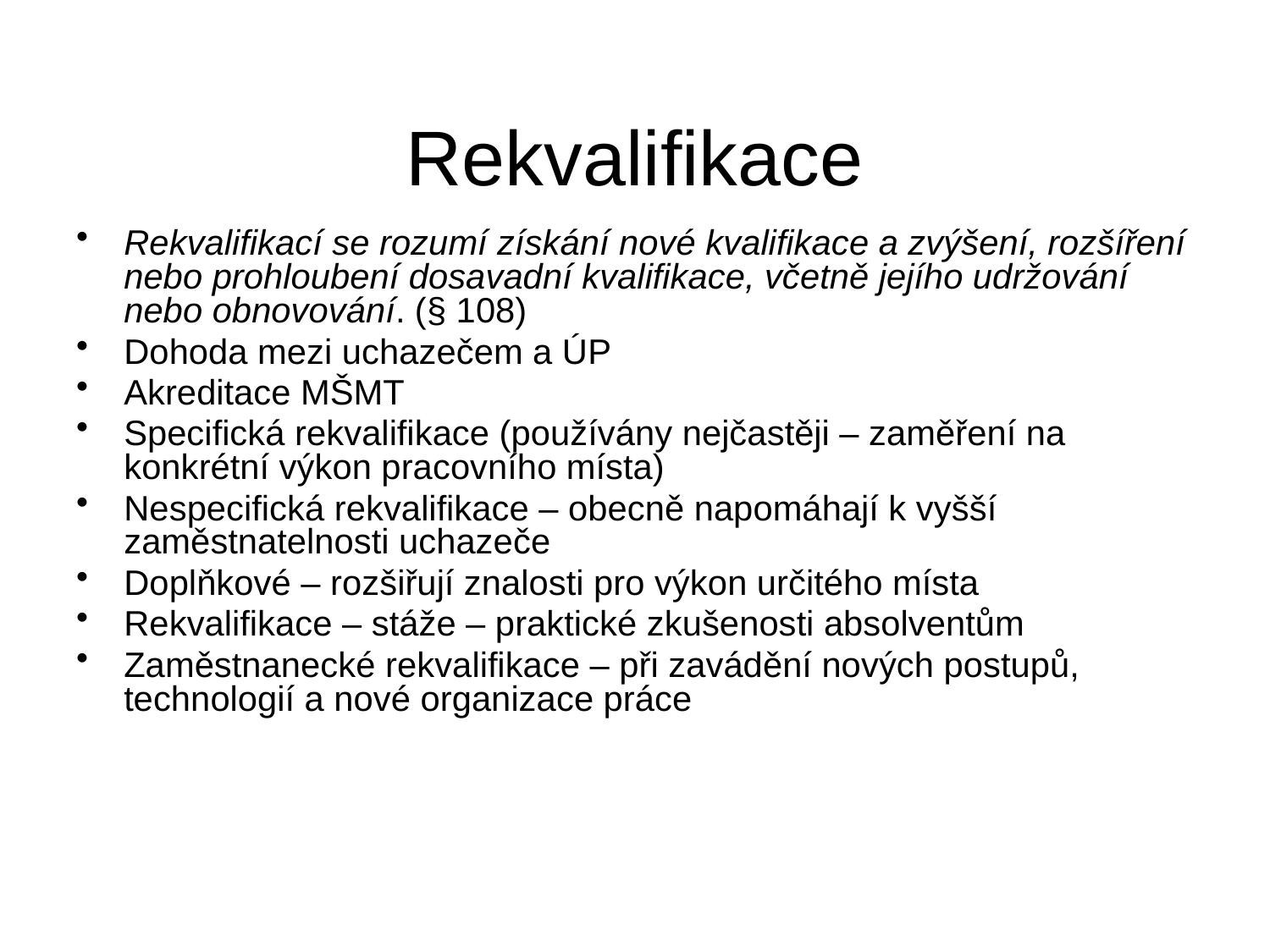

# Rekvalifikace
Rekvalifikací se rozumí získání nové kvalifikace a zvýšení, rozšíření nebo prohloubení dosavadní kvalifikace, včetně jejího udržování nebo obnovování. (§ 108)
Dohoda mezi uchazečem a ÚP
Akreditace MŠMT
Specifická rekvalifikace (používány nejčastěji – zaměření na konkrétní výkon pracovního místa)
Nespecifická rekvalifikace – obecně napomáhají k vyšší zaměstnatelnosti uchazeče
Doplňkové – rozšiřují znalosti pro výkon určitého místa
Rekvalifikace – stáže – praktické zkušenosti absolventům
Zaměstnanecké rekvalifikace – při zavádění nových postupů, technologií a nové organizace práce